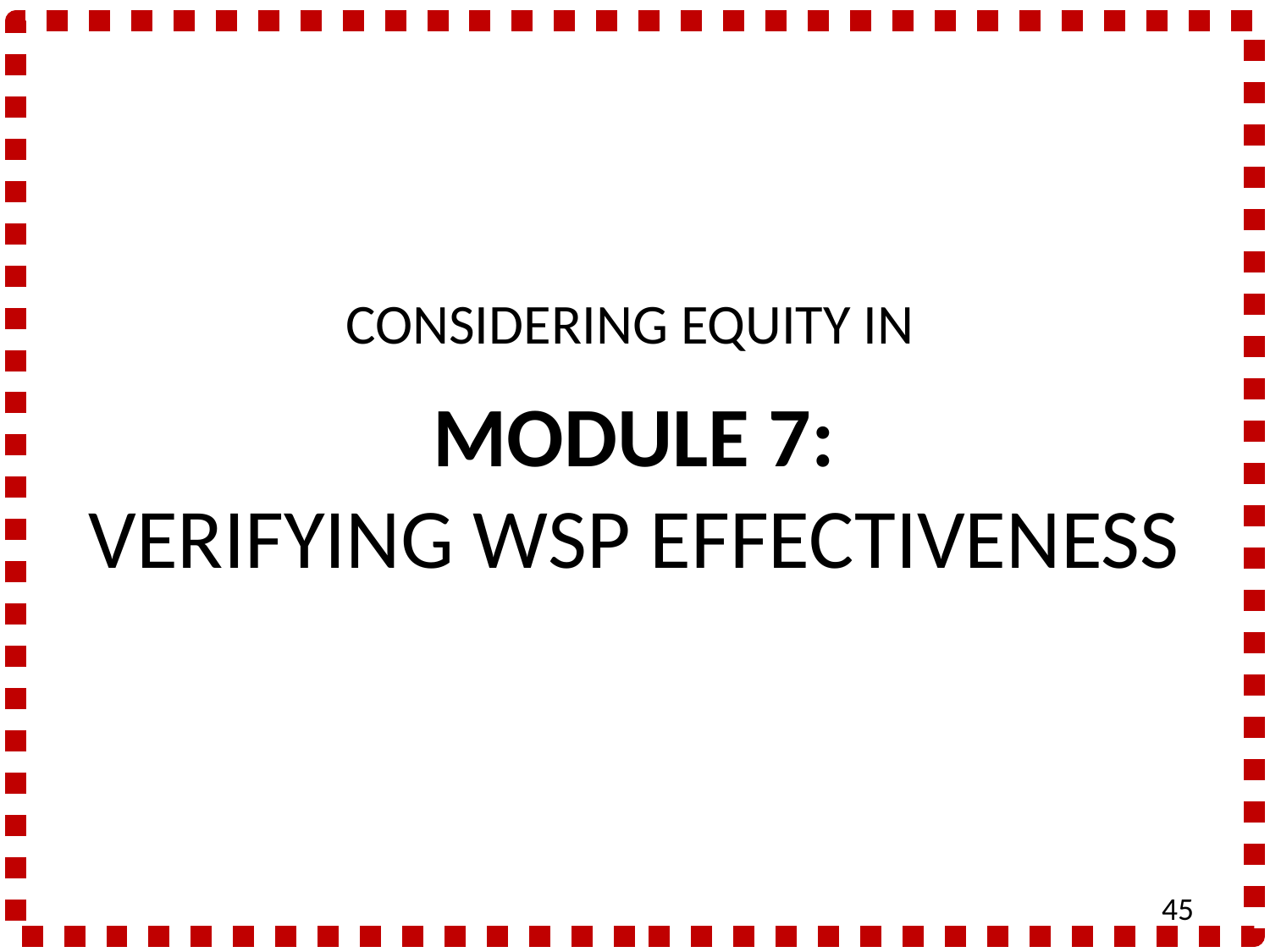

# CONSIDERING EQUITY IN
MODULE 7:
VERIFYING WSP EFFECTIVENESS
45